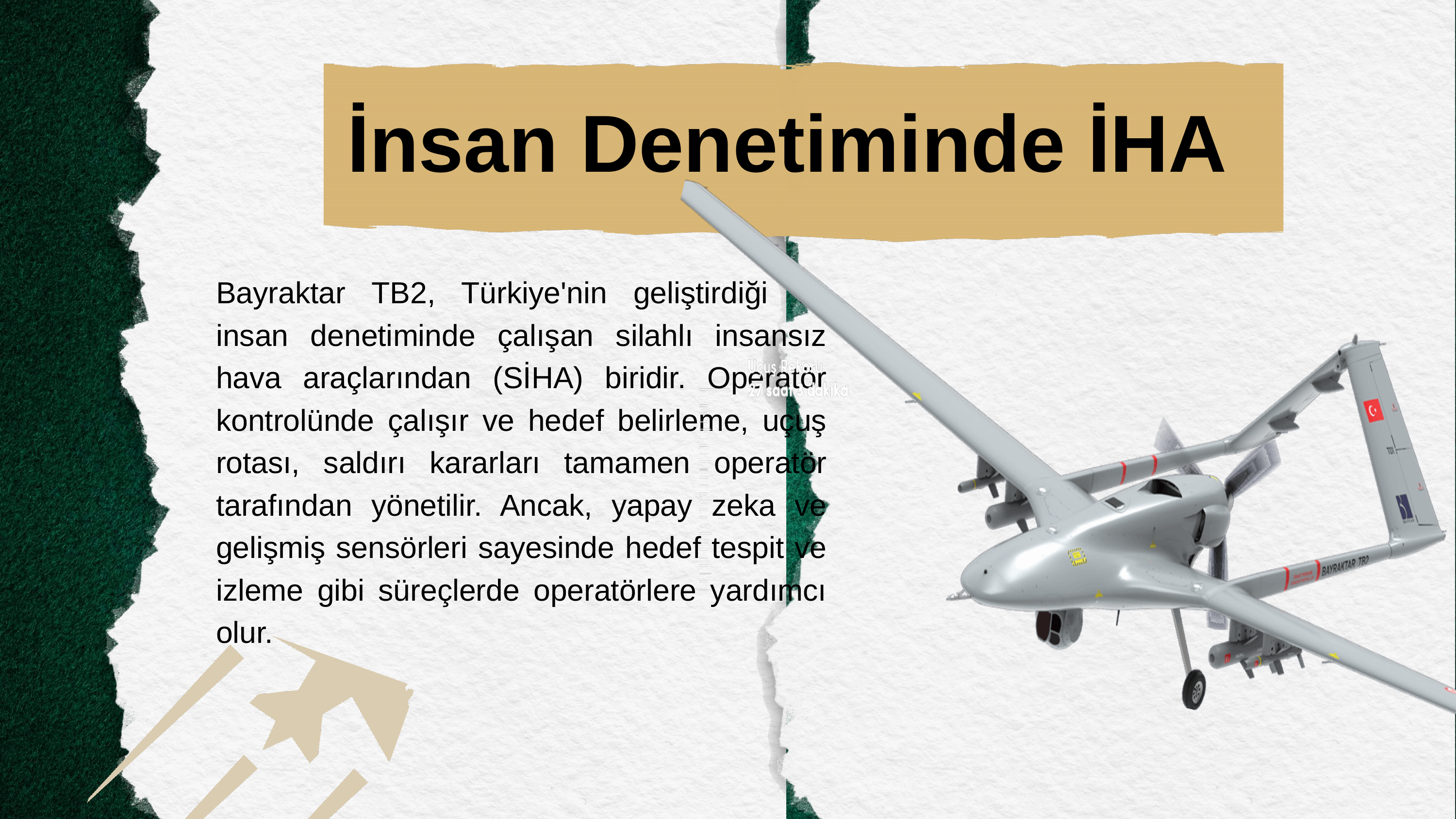

İnsan Denetiminde İHA
Bayraktar TB2, Türkiye'nin geliştirdiği ve insan denetiminde çalışan silahlı insansız hava araçlarından (SİHA) biridir. Operatör kontrolünde çalışır ve hedef belirleme, uçuş rotası, saldırı kararları tamamen operatör tarafından yönetilir. Ancak, yapay zeka ve gelişmiş sensörleri sayesinde hedef tespit ve izleme gibi süreçlerde operatörlere yardımcı olur.